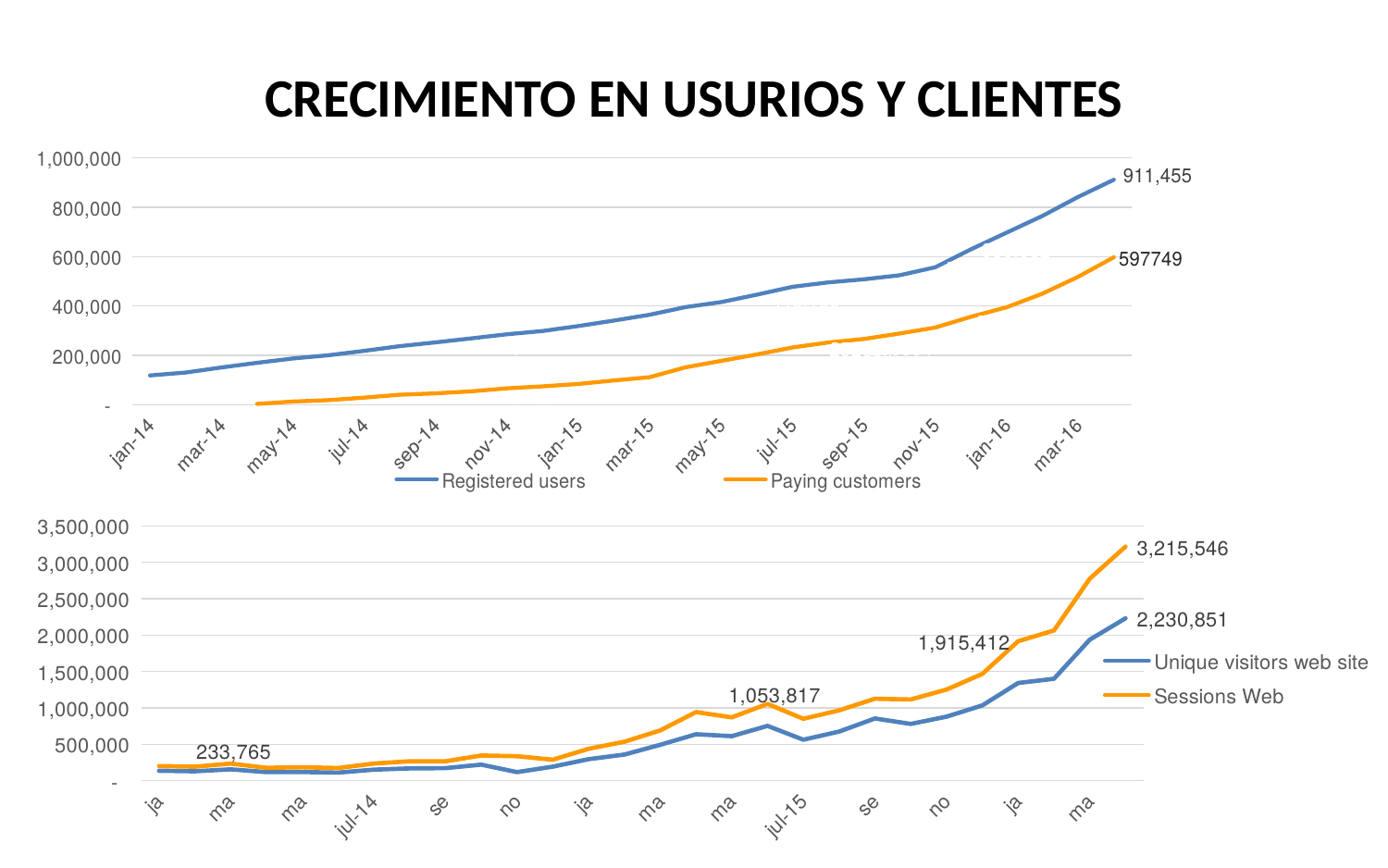

CRECIMIENTO EN USURIOS Y CLIENTES

### Chart

| Category | Registered users | Paying customers |
|---|---|---|
| jan-14 | 118963.0 | None |
| feb-14 | 130750.0 | None |
| mar-14 | 151411.0 | None |
| apr-14 | 170127.0 | 3867.0 |
| may-14 | 187708.0 | 13296.0 |
| jun-14 | 200642.0 | 19050.0 |
| jul-14 | 218884.0 | 29348.0 |
| aug-14 | 237803.0 | 41012.0 |
| sep-14 | 252917.0 | 46485.0 |
| oct-14 | 269133.0 | 54688.0 |
| nov-14 | 285687.0 | 67004.0 |
| dec-14 | 298969.0 | 74750.0 |
| jan-15 | 319138.0 | 84607.0 |
| feb-15 | 341275.0 | 98694.0 |
| mar-15 | 364893.0 | 112101.0 |
| apr-15 | 395700.0 | 152035.0 |
| may-15 | 416038.0 | 178161.0 |
| jun-15 | 446109.0 | 204311.0 |
| jul-15 | 478026.0 | 232472.0 |
| aug-15 | 495917.0 | 252664.0 |
| sep-15 | 508285.0 | 266684.0 |
| oct-15 | 524781.0 | 288976.0 |
| nov-15 | 557294.0 | 313161.0 |
| dec-15 | 630082.0 | 356847.0 |
| jan-16 | 697649.0 | 395131.0 |
| feb-16 | 765148.0 | 450199.0 |
| mar-16 | 841687.0 | 518342.0 |
| abr-16 | 911455.0 | 597749.0 |

### Chart

| Category | Unique visitors web site | Sessions Web |
|---|---|---|
| jan-14 | 135183.0 | 200183.0 |
| feb-14 | 128311.0 | 191152.0 |
| mar-14 | 155290.0 | 233765.0 |
| apr-14 | 116699.0 | 175965.0 |
| may-14 | 118330.0 | 183706.0 |
| jun-14 | 110166.0 | 173377.0 |
| jul-14 | 150753.0 | 234916.0 |
| aug-14 | 168080.0 | 265311.0 |
| sep-14 | 171571.0 | 265160.0 |
| oct-14 | 219500.0 | 344844.0 |
| nov-14 | 117075.0 | 335303.0 |
| dec-14 | 192126.0 | 287108.0 |
| jan-15 | 294412.0 | 437010.0 |
| feb-15 | 358100.0 | 534277.0 |
| mar-15 | 491820.0 | 689248.0 |
| apr-15 | 637165.0 | 941832.0 |
| may-15 | 610844.0 | 869065.0 |
| jun-15 | 751832.0 | 1053817.0 |
| jul-15 | 561653.0 | 849393.0 |
| aug-15 | 673871.0 | 965140.0 |
| sep-15 | 854128.0 | 1124942.0 |
| oct-15 | 778613.0 | 1114551.0 |
| nov-15 | 878943.0 | 1251350.0 |
| dec-15 | 1033408.0 | 1466997.0 |
| jan-16 | 1341163.0 | 1915412.0 |
| feb-16 | 1398691.0 | 2063105.0 |
| mar-16 | 1936393.0 | 2774030.0 |
| abr-16 | 2230851.0 | 3215546.0 |